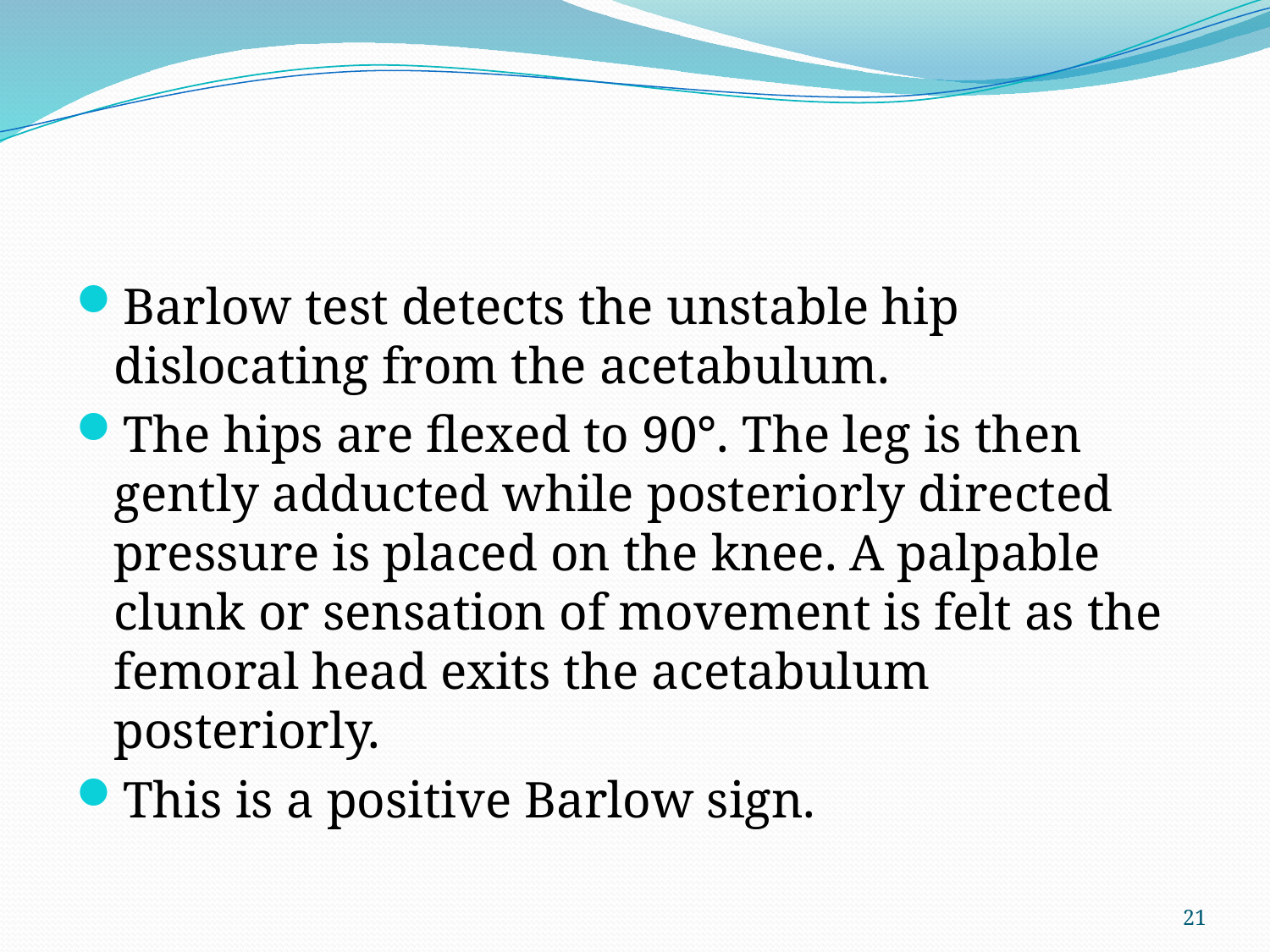

#
Barlow test detects the unstable hip dislocating from the acetabulum.
The hips are flexed to 90°. The leg is then gently adducted while posteriorly directed pressure is placed on the knee. A palpable clunk or sensation of movement is felt as the femoral head exits the acetabulum posteriorly.
This is a positive Barlow sign.

21